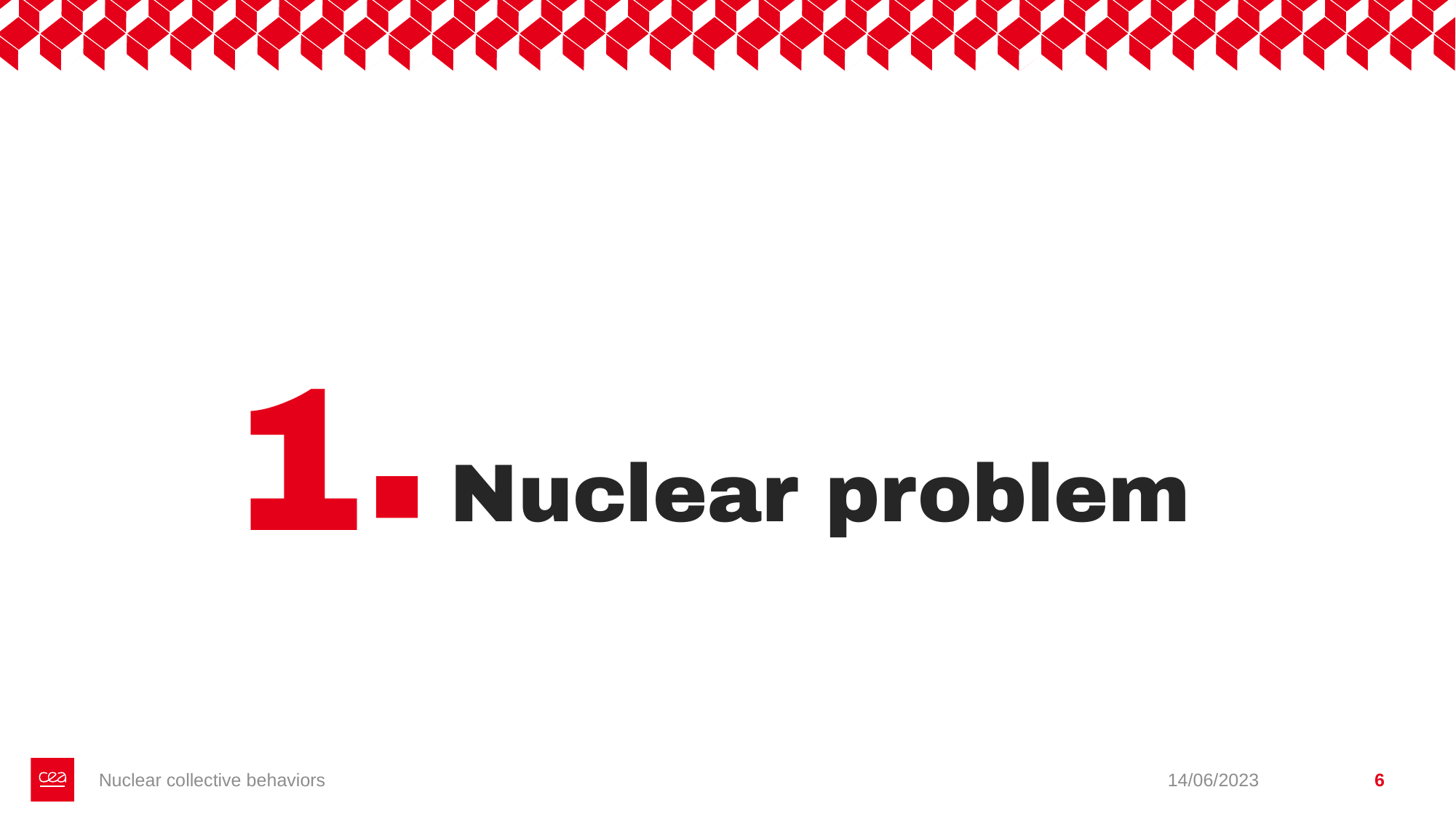

1
# Nuclear problem

Nuclear collective behaviors
14/06/2023
6